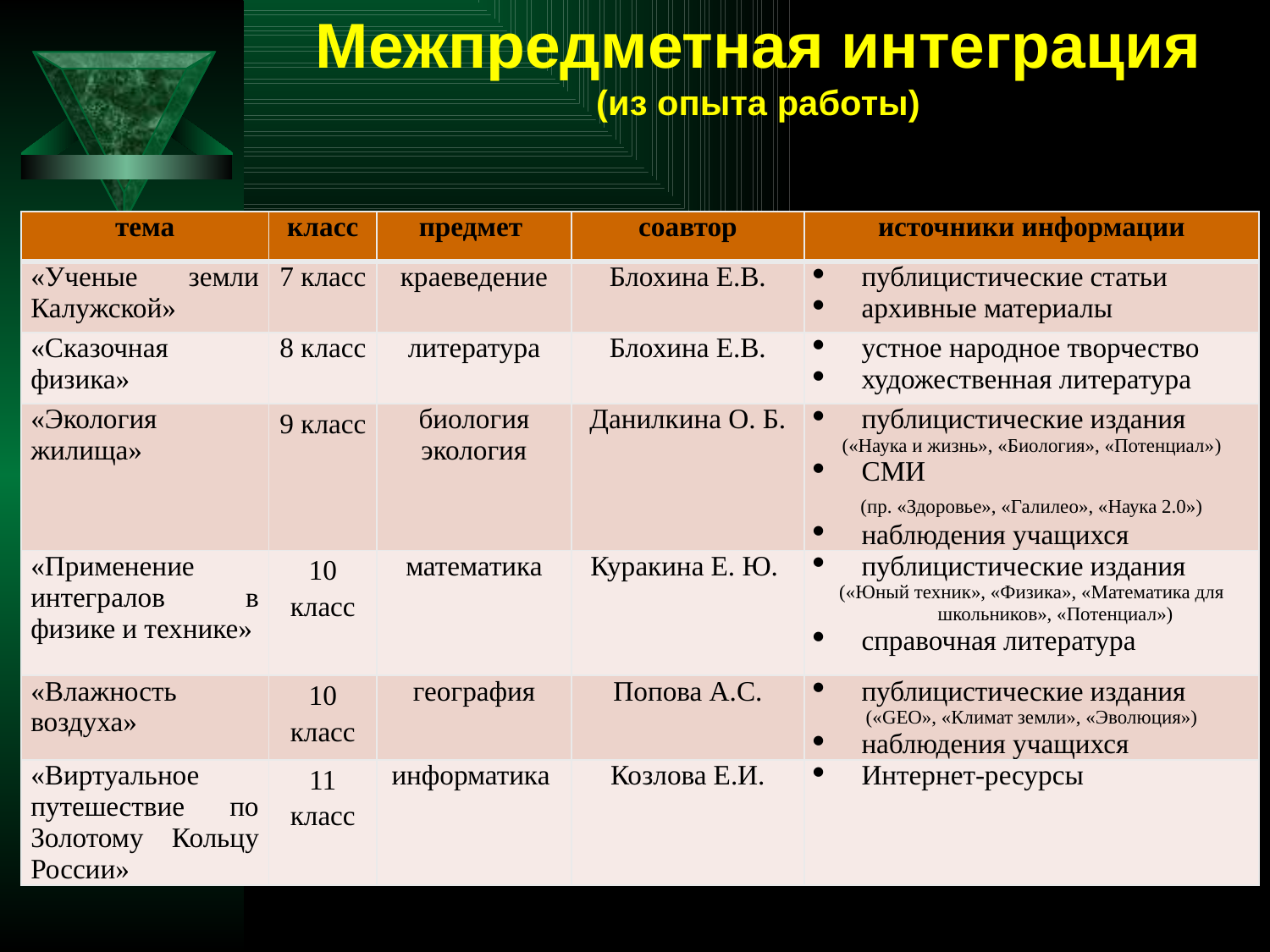

# Межпредметная интеграция (из опыта работы)
| тема | класс | предмет | соавтор | источники информации |
| --- | --- | --- | --- | --- |
| «Ученые земли Калужской» | 7 класс | краеведение | Блохина Е.В. | публицистические статьи архивные материалы |
| «Сказочная физика» | 8 класс | литература | Блохина Е.В. | устное народное творчество художественная литература |
| «Экология жилища» | 9 класс | биология экология | Данилкина О. Б. | публицистические издания («Наука и жизнь», «Биология», «Потенциал») СМИ (пр. «Здоровье», «Галилео», «Наука 2.0») наблюдения учащихся |
| «Применение интегралов в физике и технике» | 10 класс | математика | Куракина Е. Ю. | публицистические издания («Юный техник», «Физика», «Математика для школьников», «Потенциал») справочная литература |
| «Влажность воздуха» | 10 класс | география | Попова А.С. | публицистические издания («GEO», «Климат земли», «Эволюция») наблюдения учащихся |
| «Виртуальное путешествие по Золотому Кольцу России» | 11 класс | информатика | Козлова Е.И. | Интернет-ресурсы |